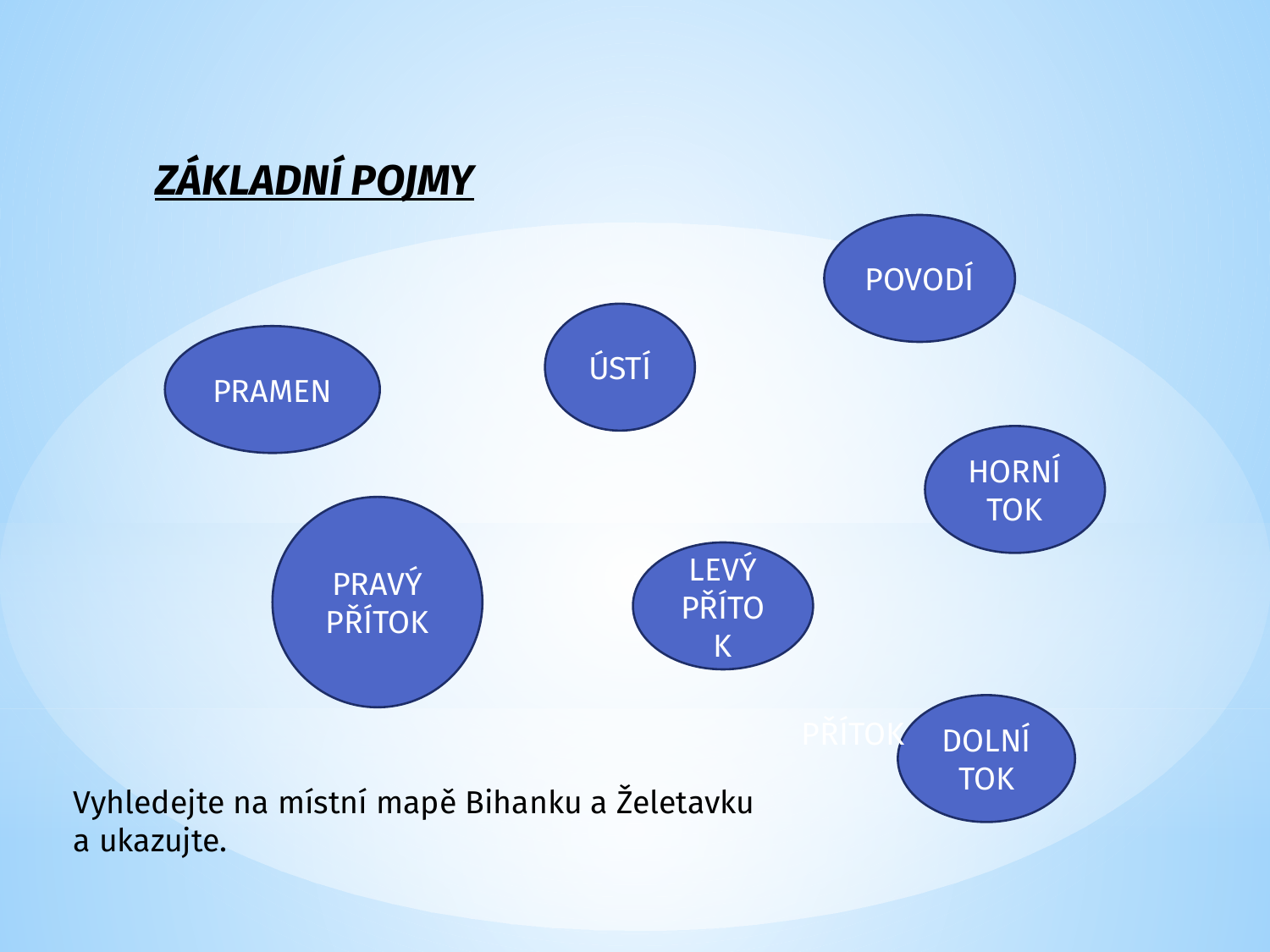

ZÁKLADNÍ POJMY
POVODÍ
ÚSTÍ
PRAMEN
HORNÍ TOK
PRAVÝ PŘÍTOK
LEVÝ PŘÍTOK
DOLNÍ TOK
PŘÍTOK
Vyhledejte na místní mapě Bihanku a Želetavku
a ukazujte.